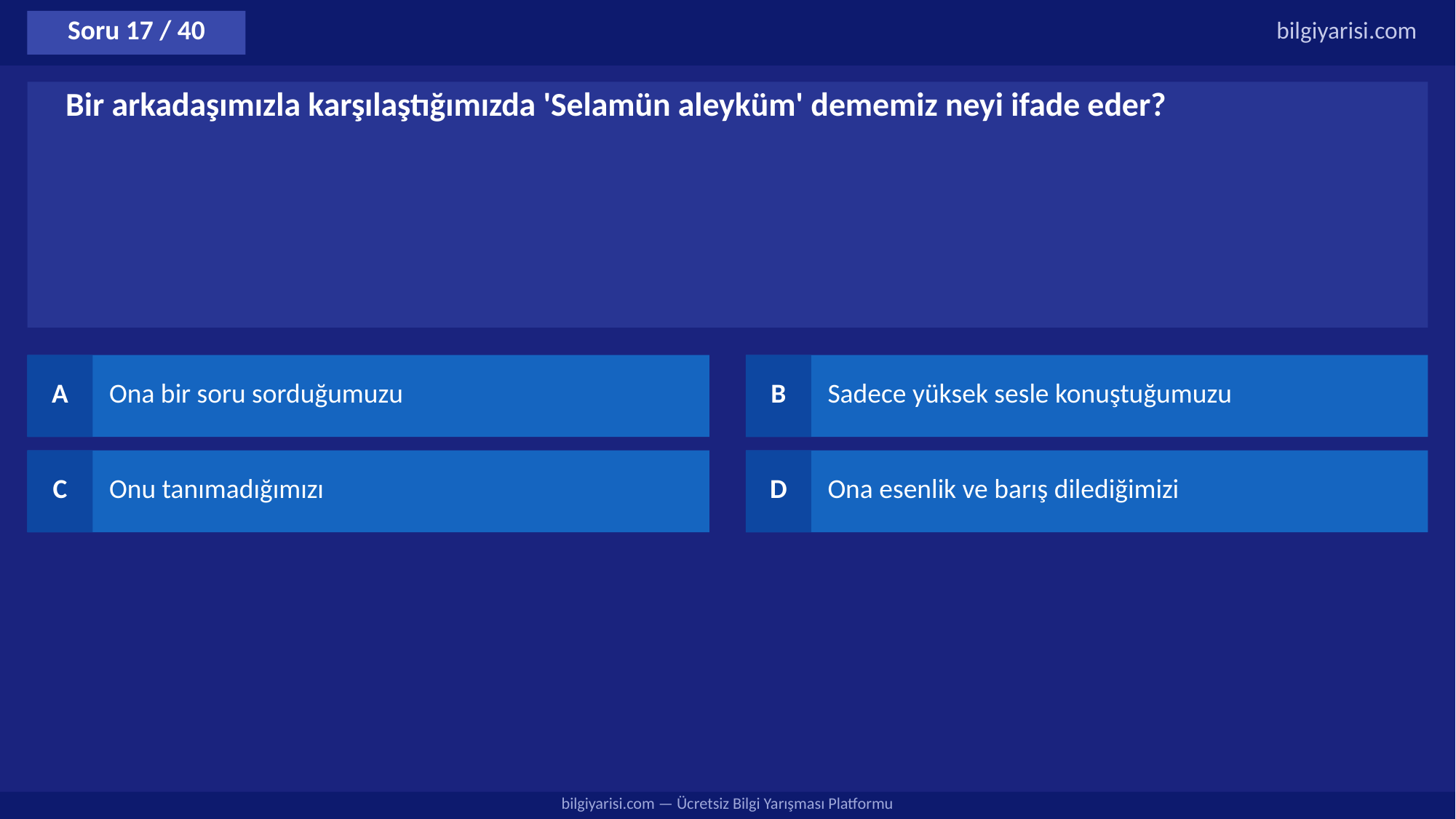

Soru 17 / 40
bilgiyarisi.com

Bir arkadaşımızla karşılaştığımızda 'Selamün aleyküm' dememiz neyi ifade eder?

A
Ona bir soru sorduğumuzu

B
Sadece yüksek sesle konuştuğumuzu

C
Onu tanımadığımızı

D
Ona esenlik ve barış dilediğimizi
bilgiyarisi.com — Ücretsiz Bilgi Yarışması Platformu